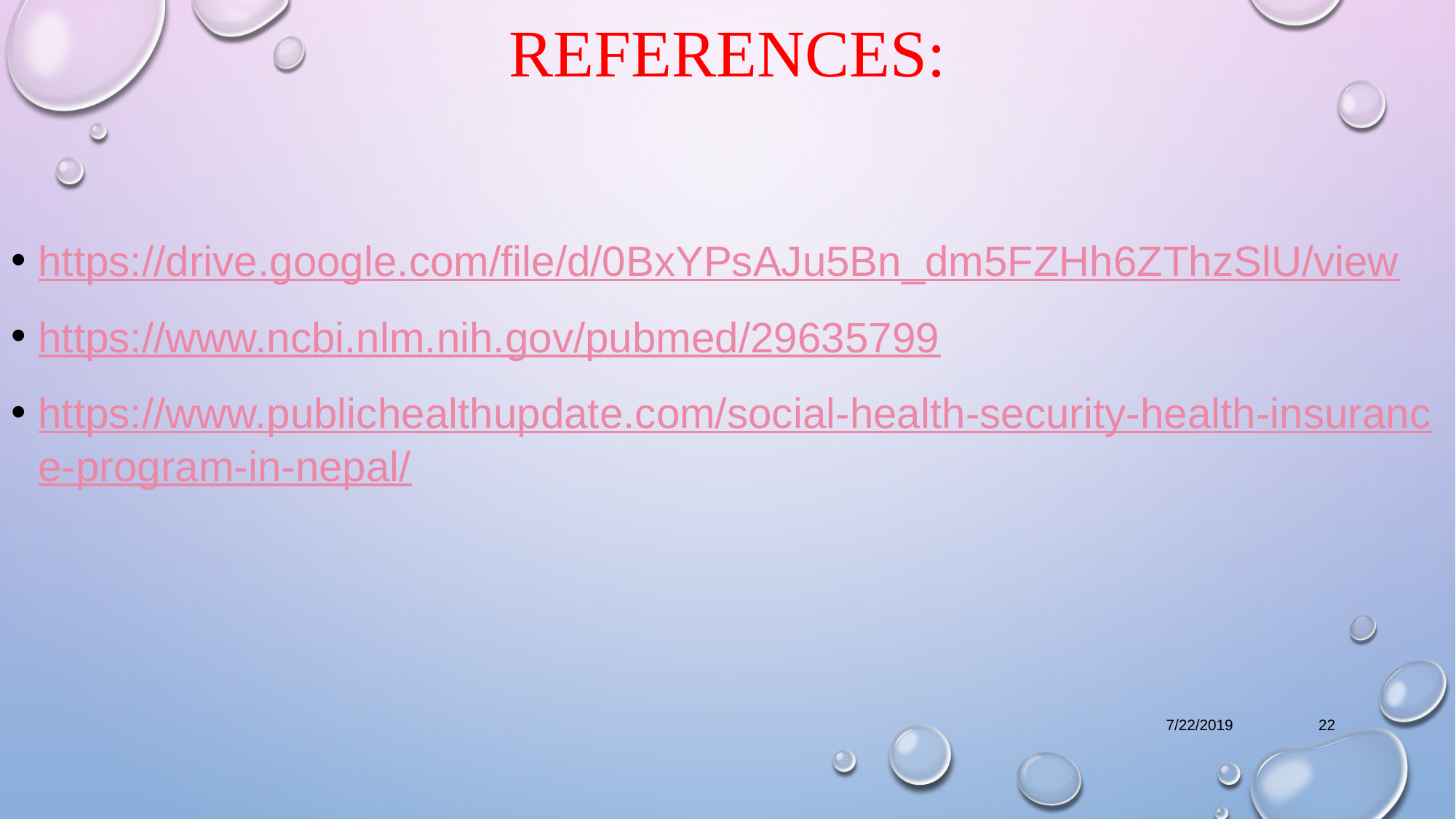

# References:
https://drive.google.com/file/d/0BxYPsAJu5Bn_dm5FZHh6ZThzSlU/view
https://www.ncbi.nlm.nih.gov/pubmed/29635799
https://www.publichealthupdate.com/social-health-security-health-insurance-program-in-nepal/
7/22/2019
22